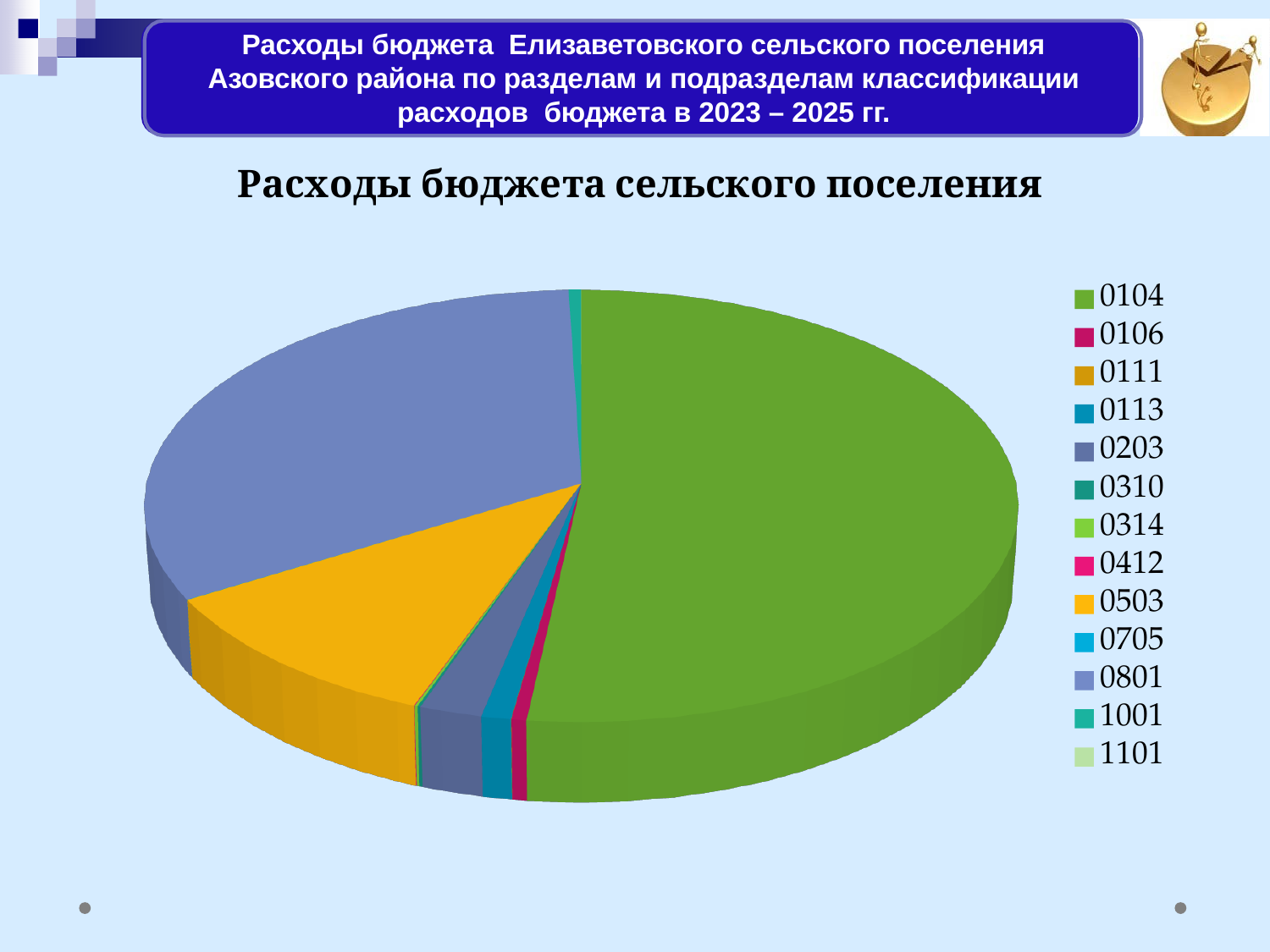

Расходы бюджета  Елизаветовского сельского поселения Азовского района по разделам и подразделам классификации расходов  бюджета в 2023 – 2025 гг.

[unsupported chart]